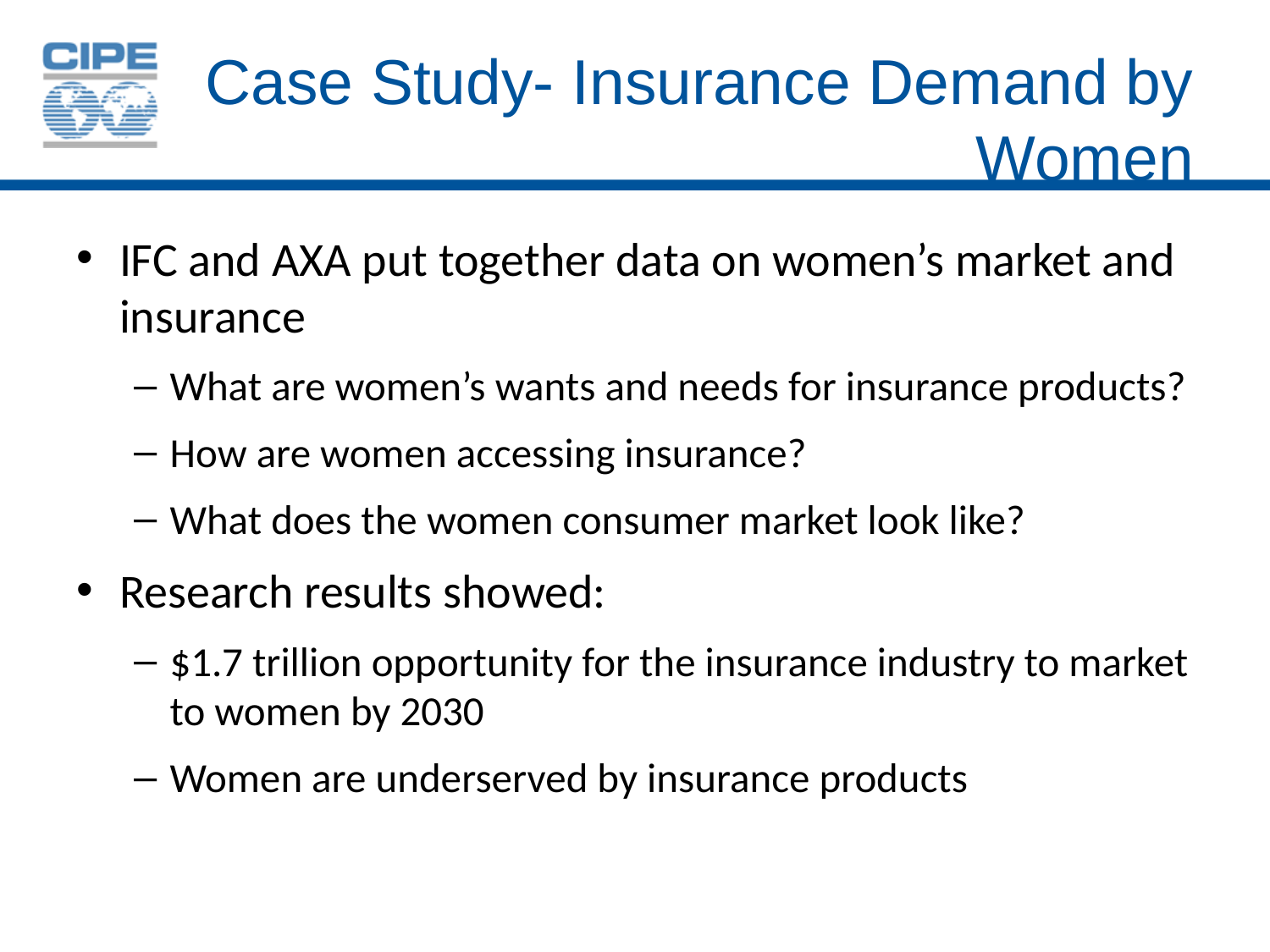

# Case Study- Insurance Demand by Women
IFC and AXA put together data on women’s market and insurance
What are women’s wants and needs for insurance products?
How are women accessing insurance?
What does the women consumer market look like?
Research results showed:
$1.7 trillion opportunity for the insurance industry to market to women by 2030
Women are underserved by insurance products